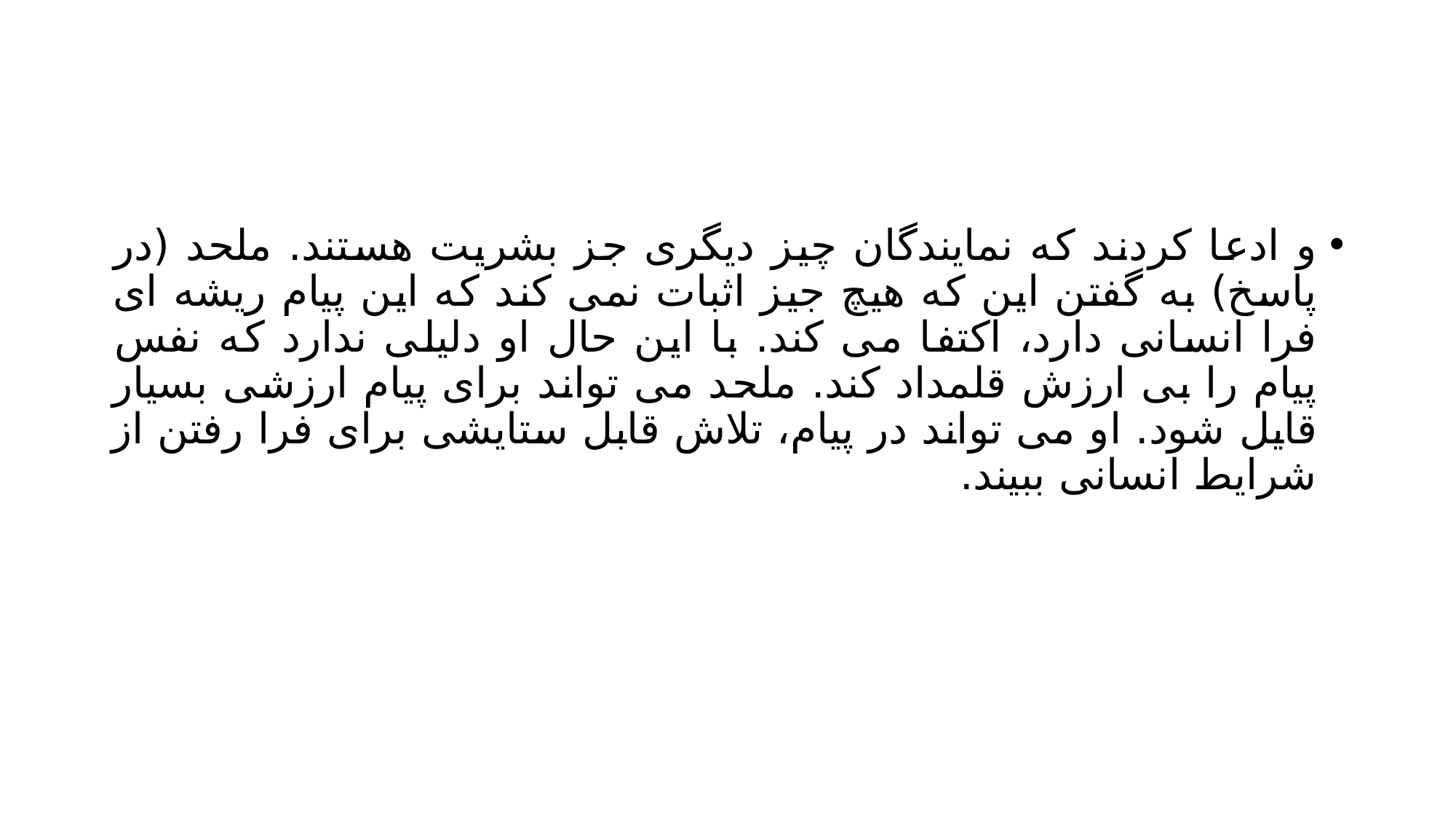

#
و ادعا کردند که نمایندگان چیز دیگری جز بشریت هستند. ملحد (در پاسخ) به گفتن این که هیچ جیز اثبات نمی کند که این پیام ریشه ای فرا انسانی دارد، اکتفا می کند. با این حال او دلیلی ندارد که نفس پیام را بی ارزش قلمداد کند. ملحد می تواند برای پیام ارزشی بسیار قایل شود. او می تواند در پیام، تلاش قابل ستایشی برای فرا رفتن از شرایط انسانی ببیند.